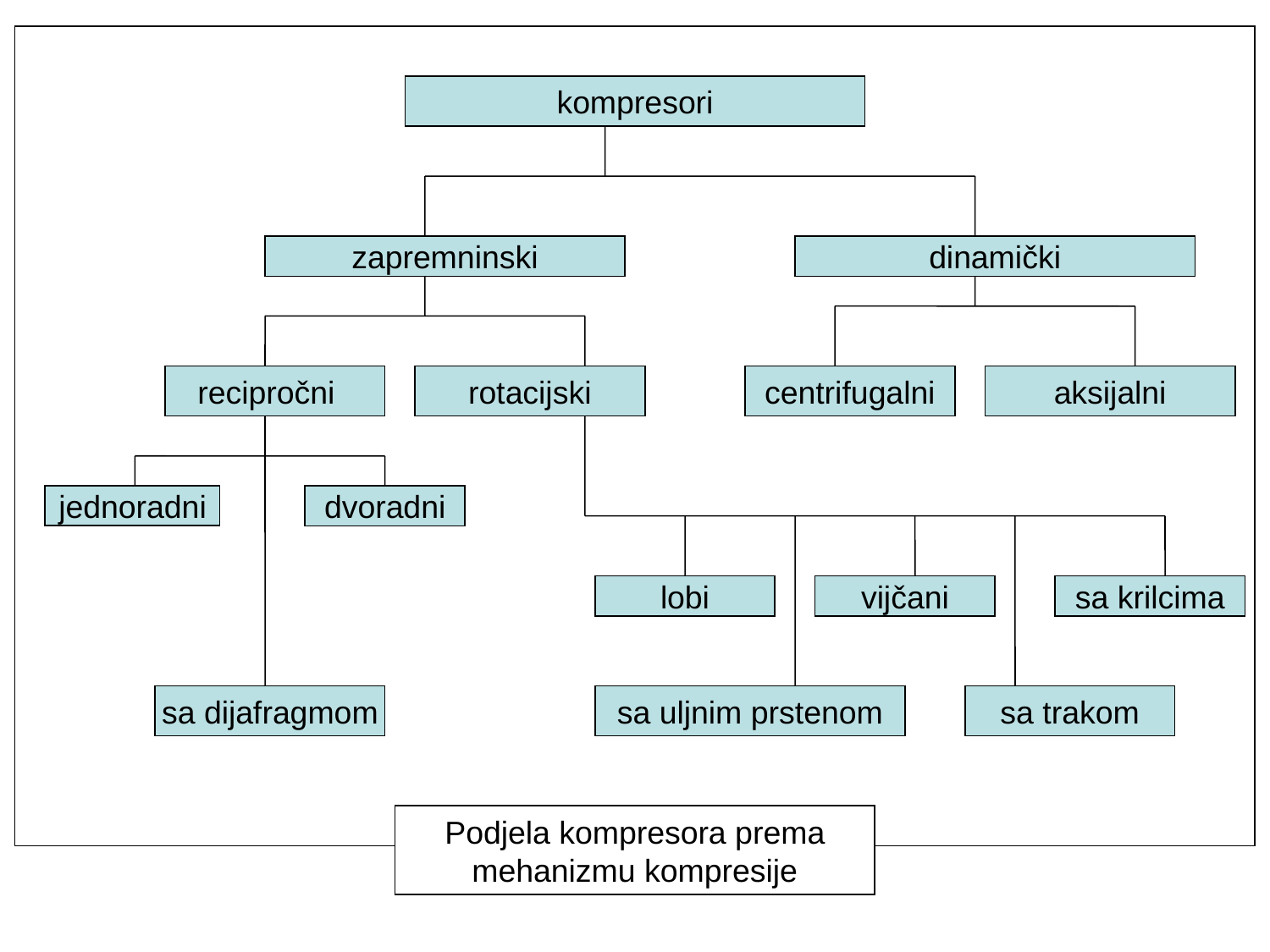

kompresori

zapremninski
dinamički

recipročni
rotacijski
centrifugalni
aksijalni

jednoradni
dvoradni

lobi
vijčani
sa krilcima
sa dijafragmom
sa uljnim prstenom
sa trakom
Podjela kompresora prema mehanizmu kompresije